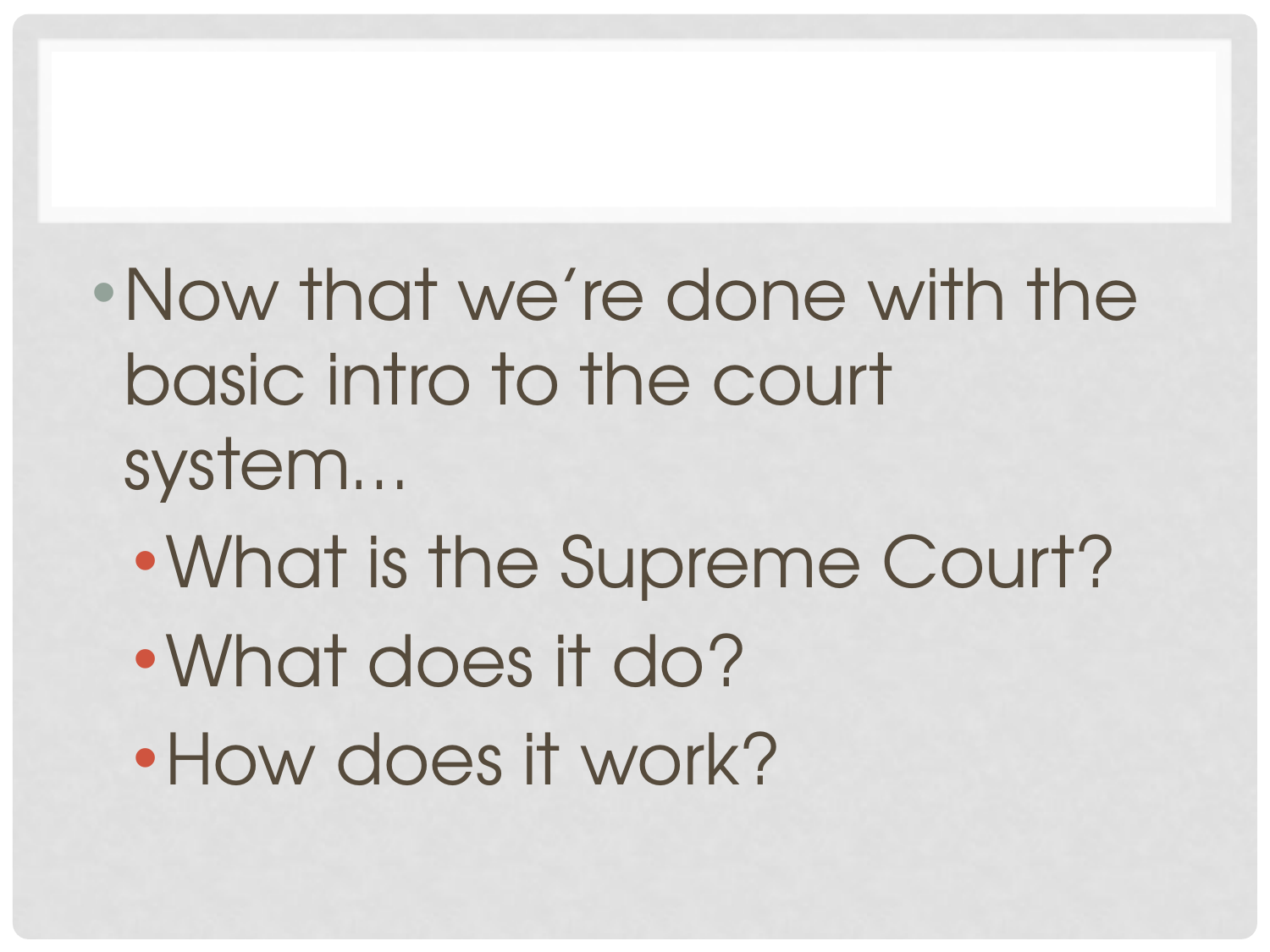

#
Now that we’re done with the basic intro to the court system…
What is the Supreme Court?
What does it do?
How does it work?